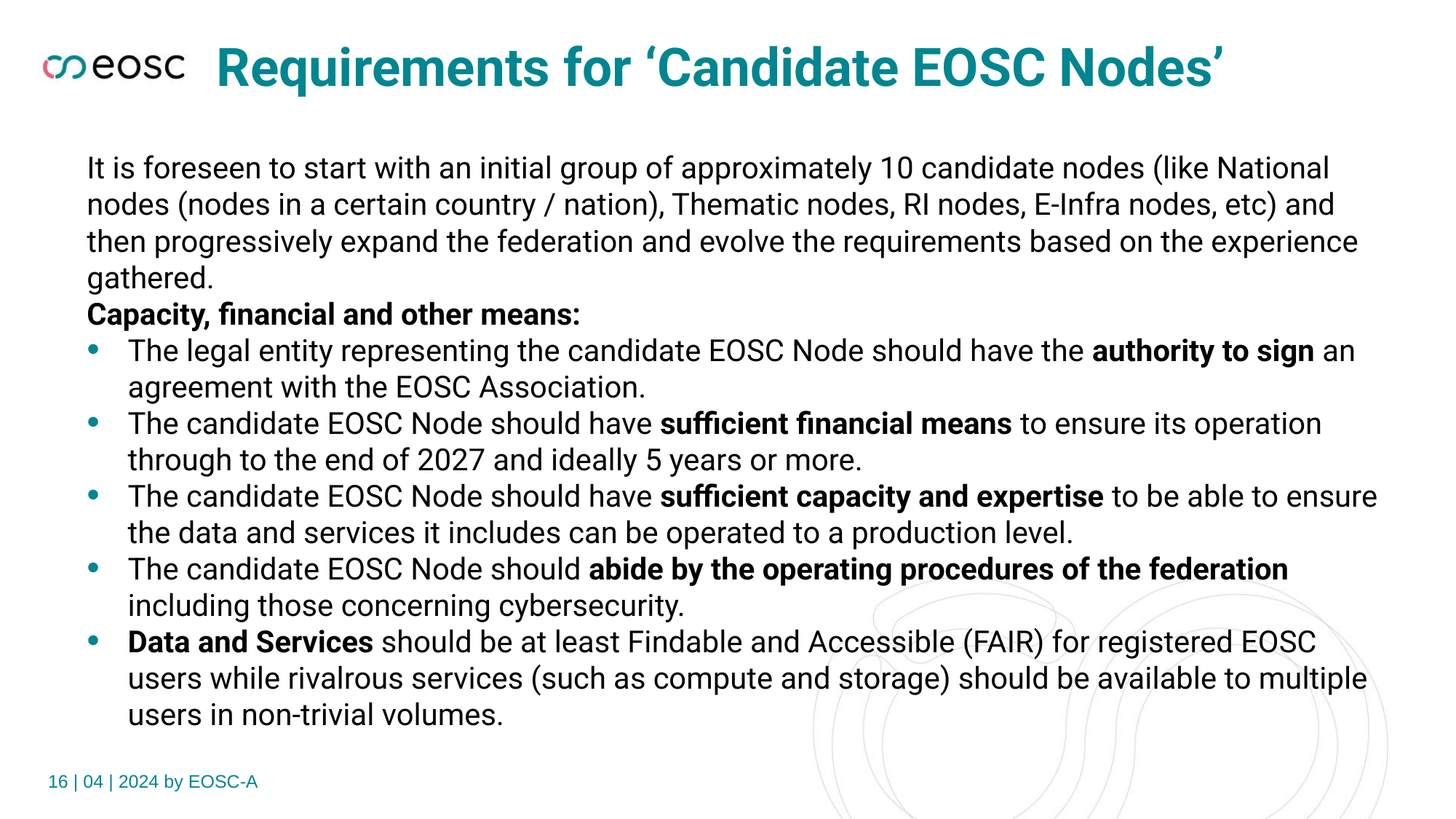

# Requirements for ‘Candidate EOSC Nodes’
It is foreseen to start with an initial group of approximately 10 candidate nodes (like National nodes (nodes in a certain country / nation), Thematic nodes, RI nodes, E-Infra nodes, etc) and then progressively expand the federation and evolve the requirements based on the experience gathered.
Capacity, financial and other means:
The legal entity representing the candidate EOSC Node should have the authority to sign an agreement with the EOSC Association.
The candidate EOSC Node should have sufficient financial means to ensure its operation through to the end of 2027 and ideally 5 years or more.
The candidate EOSC Node should have sufficient capacity and expertise to be able to ensure the data and services it includes can be operated to a production level.
The candidate EOSC Node should abide by the operating procedures of the federation including those concerning cybersecurity.
Data and Services should be at least Findable and Accessible (FAIR) for registered EOSC users while rivalrous services (such as compute and storage) should be available to multiple users in non-trivial volumes.
16 | 04 | 2024 by EOSC-A